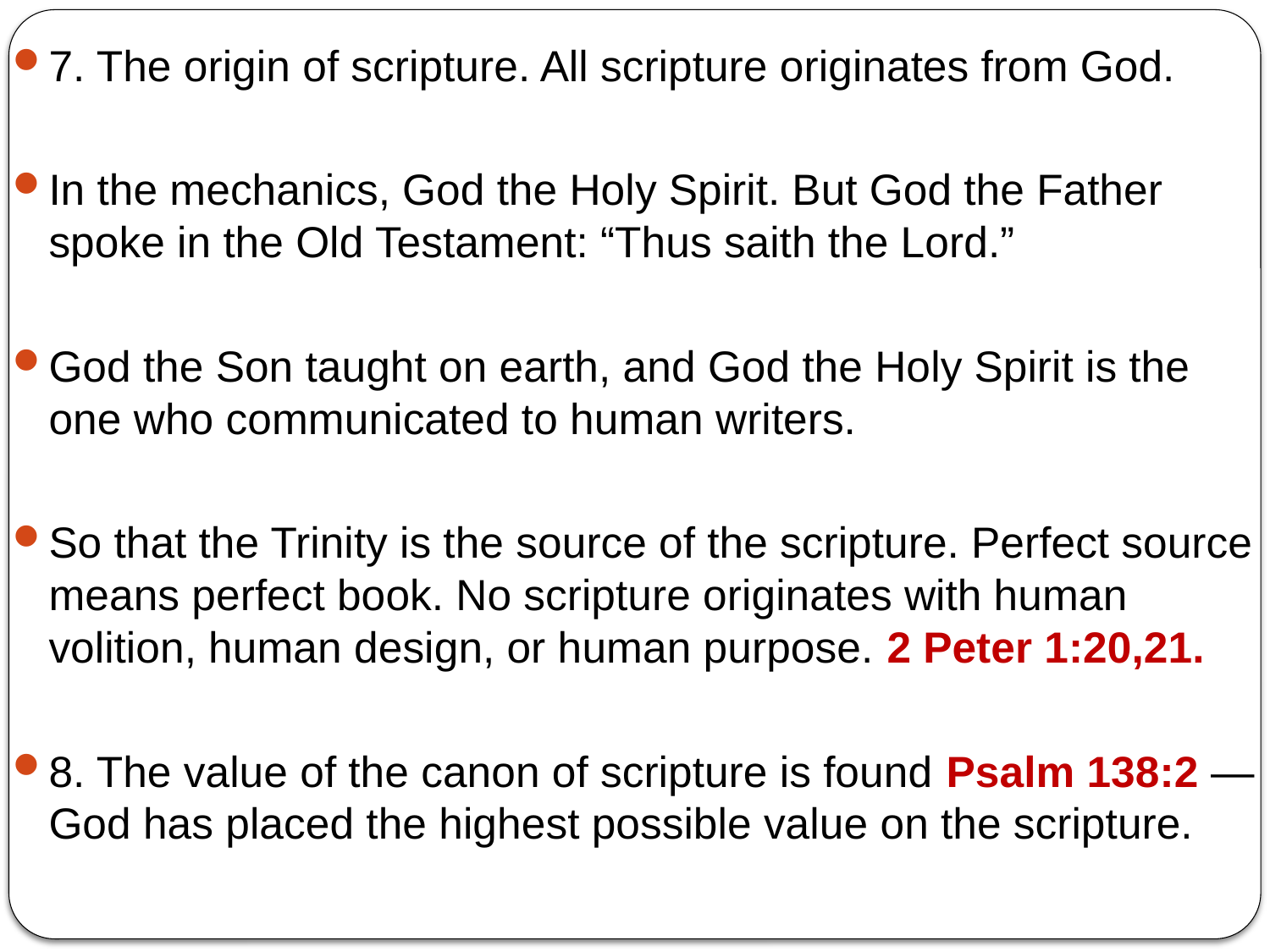

7. The origin of scripture. All scripture originates from God.

In the mechanics, God the Holy Spirit. But God the Father spoke in the Old Testament: “Thus saith the Lord.”

God the Son taught on earth, and God the Holy Spirit is the one who communicated to human writers.

So that the Trinity is the source of the scripture. Perfect source means perfect book. No scripture originates with human volition, human design, or human purpose. 2 Peter 1:20,21.

8. The value of the canon of scripture is found Psalm 138:2 — God has placed the highest possible value on the scripture.